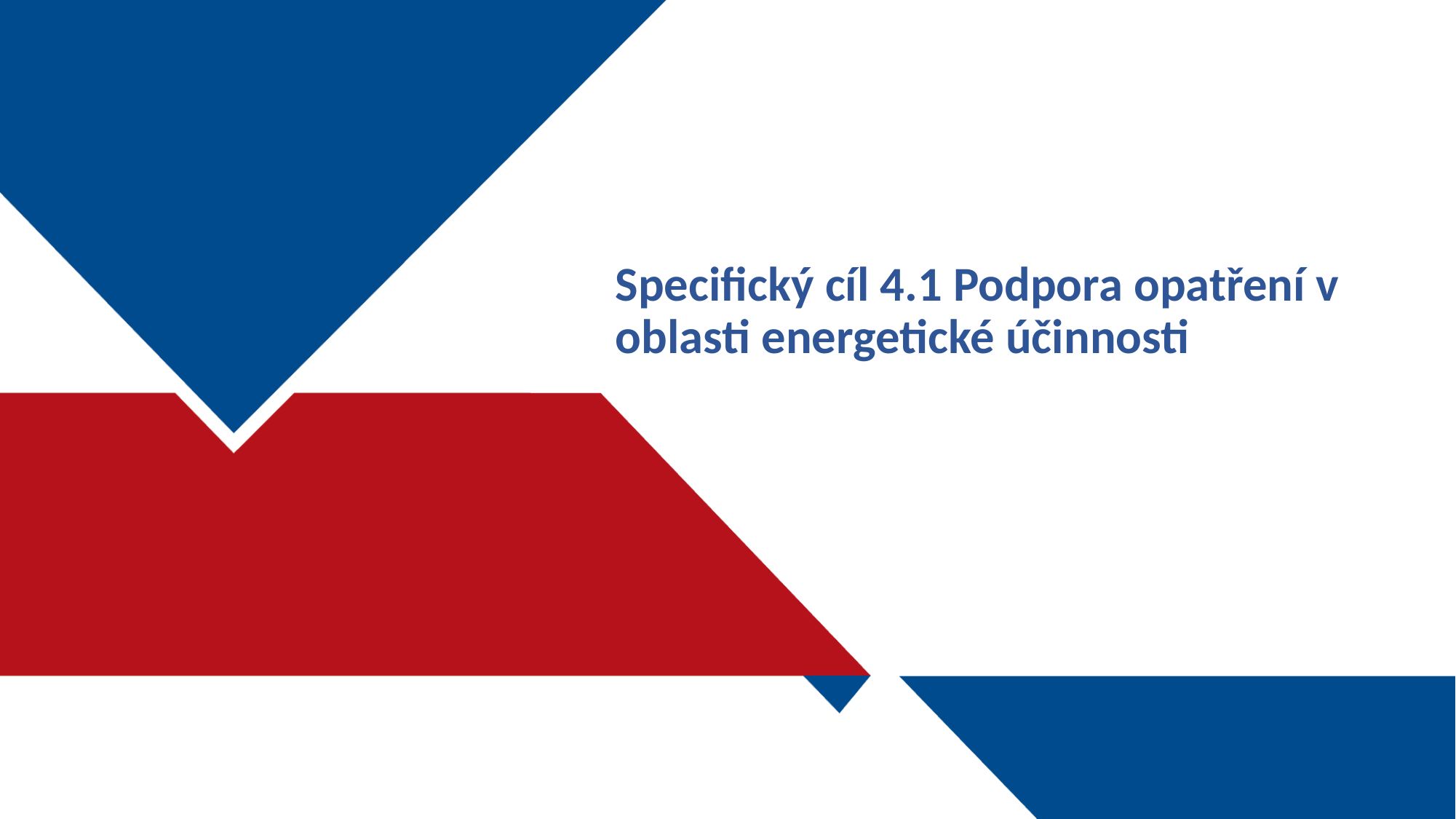

Specifický cíl 4.1 Podpora opatření v oblasti energetické účinnosti